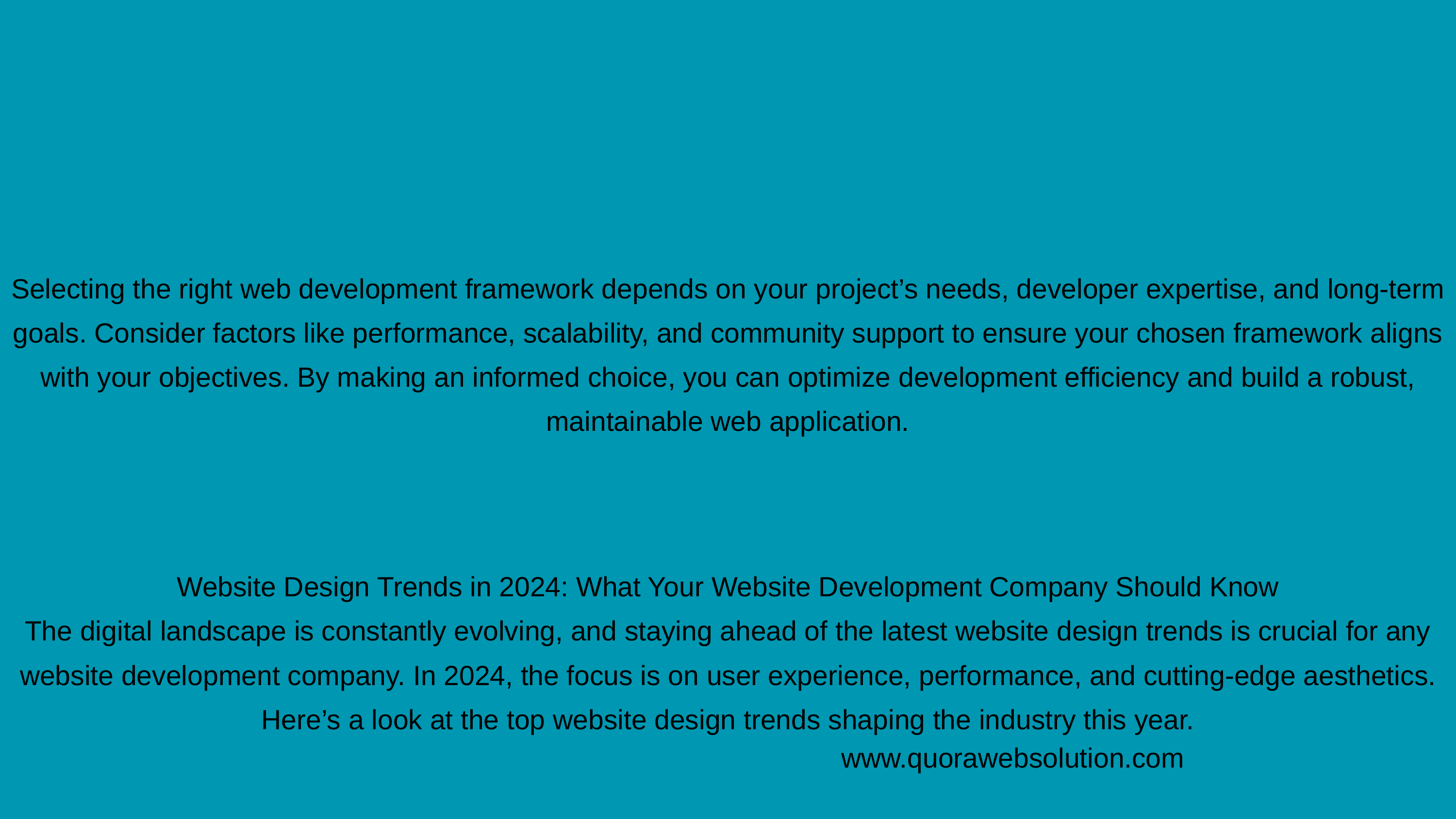

Selecting the right web development framework depends on your project’s needs, developer expertise, and long-term goals. Consider factors like performance, scalability, and community support to ensure your chosen framework aligns with your objectives. By making an informed choice, you can optimize development efficiency and build a robust, maintainable web application.
Website Design Trends in 2024: What Your Website Development Company Should Know
The digital landscape is constantly evolving, and staying ahead of the latest website design trends is crucial for any website development company. In 2024, the focus is on user experience, performance, and cutting-edge aesthetics. Here’s a look at the top website design trends shaping the industry this year.
www.quorawebsolution.com